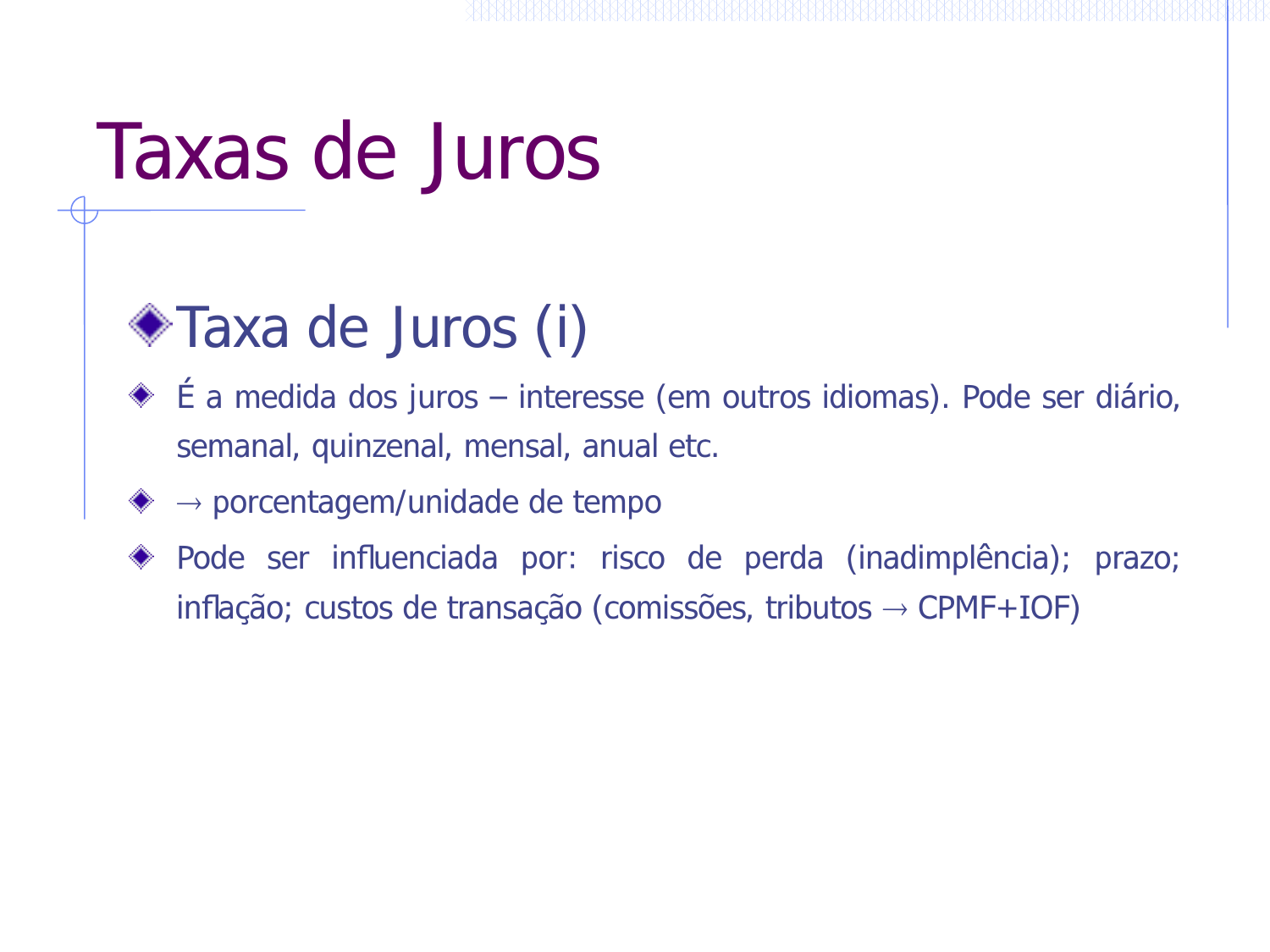

# Taxas de Juros
Taxa de Juros (i)
É a medida dos juros – interesse (em outros idiomas). Pode ser diário, semanal, quinzenal, mensal, anual etc.
→ porcentagem/unidade de tempo
Pode ser influenciada por: risco de perda (inadimplência); prazo; inflação; custos de transação (comissões, tributos → CPMF+IOF)